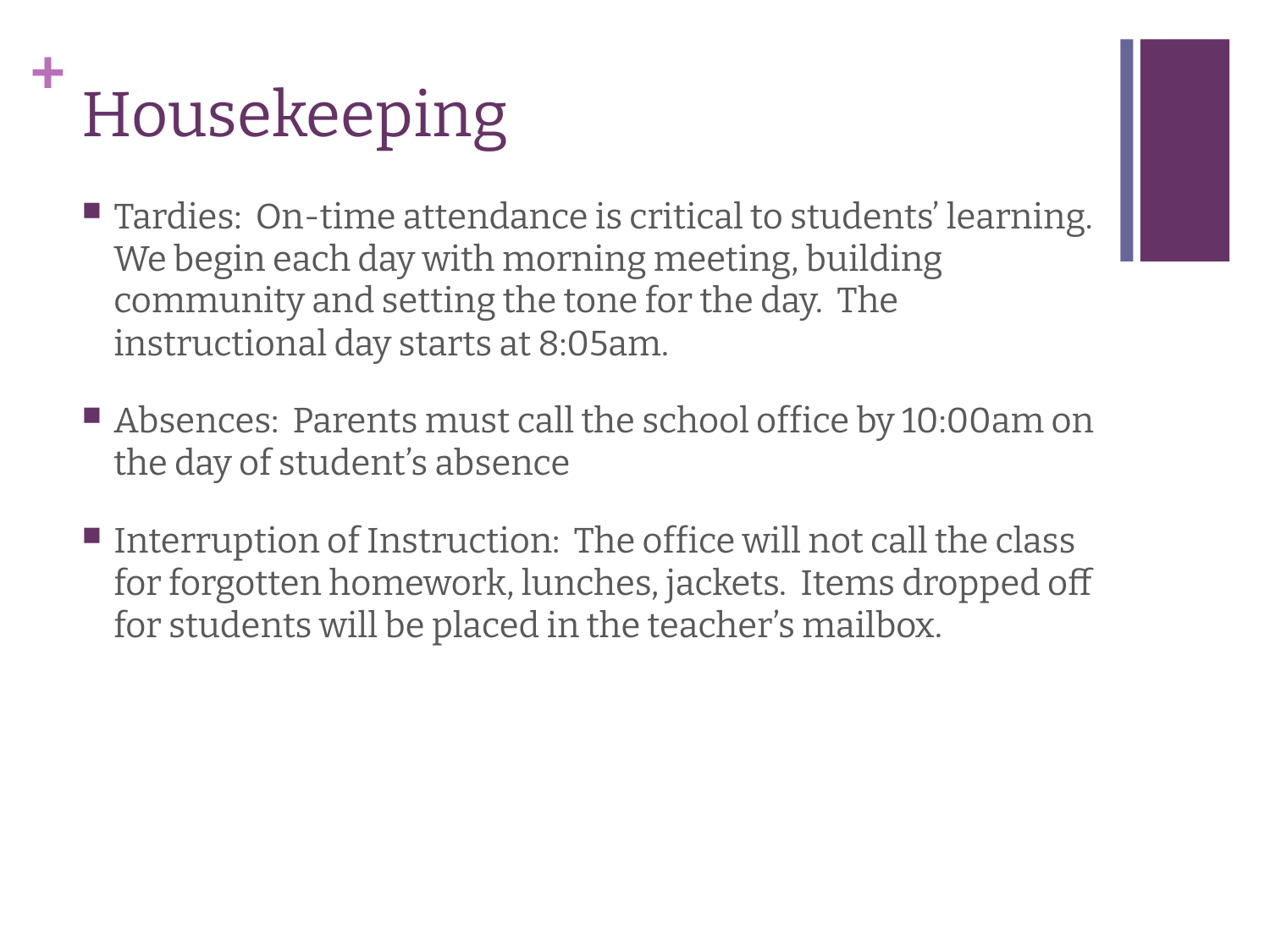

# Housekeeping
Tardies:  On-time attendance is critical to students’ learning.  We begin each day with morning meeting, building community and setting the tone for the day.  The instructional day starts at 8:05am.
Absences:  Parents must call the school office by 10:00am on the day of student’s absence
Interruption of Instruction:  The office will not call the class for forgotten homework, lunches, jackets.  Items dropped off for students will be placed in the teacher’s mailbox.